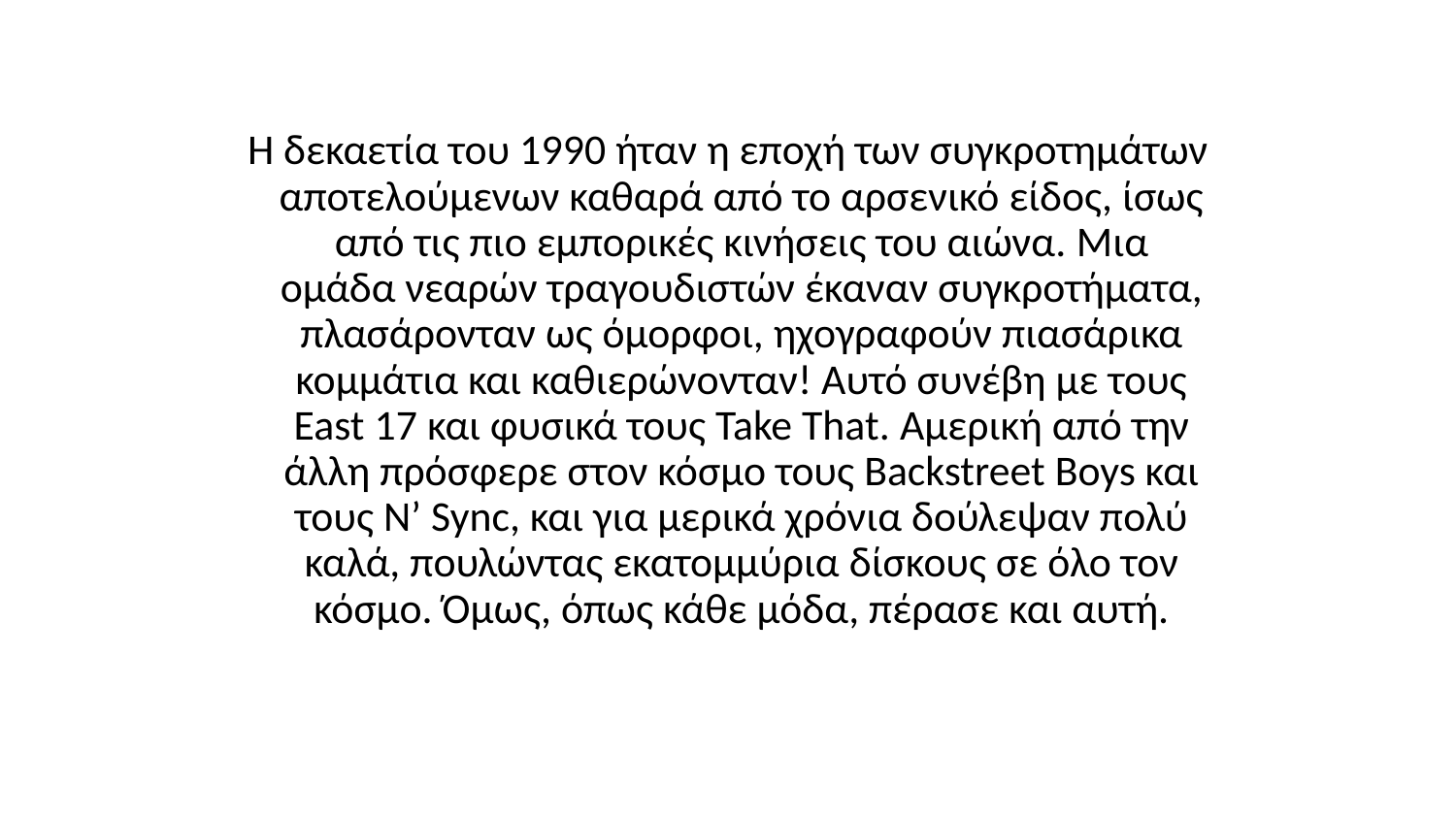

Η δεκαετία του 1990 ήταν η εποχή των συγκροτημάτων αποτελούμενων καθαρά από το αρσενικό είδος, ίσως από τις πιο εμπορικές κινήσεις του αιώνα. Μια ομάδα νεαρών τραγουδιστών έκαναν συγκροτήματα, πλασάρονταν ως όμορφοι, ηχογραφούν πιασάρικα κομμάτια και καθιερώνονταν! Αυτό συνέβη με τους East 17 και φυσικά τους Take That. Αμερική από την άλλη πρόσφερε στον κόσμο τους Backstreet Boys και τους Ν’ Sync, και για μερικά χρόνια δούλεψαν πολύ καλά, πουλώντας εκατομμύρια δίσκους σε όλο τον κόσμο. Όμως, όπως κάθε μόδα, πέρασε και αυτή.